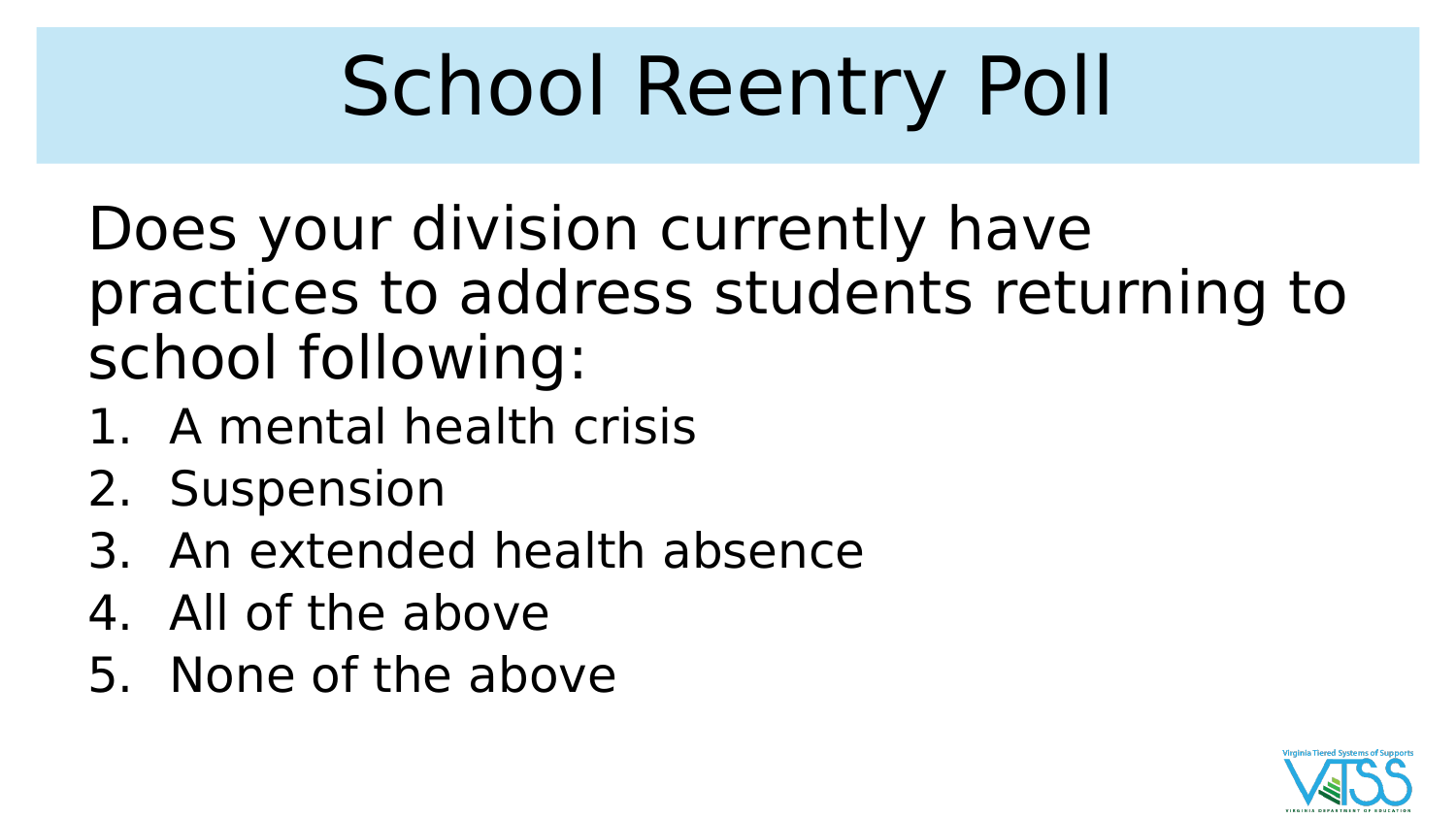

# School Reentry Poll
Does your division currently have practices to address students returning to school following:
A mental health crisis
Suspension
An extended health absence
All of the above
None of the above